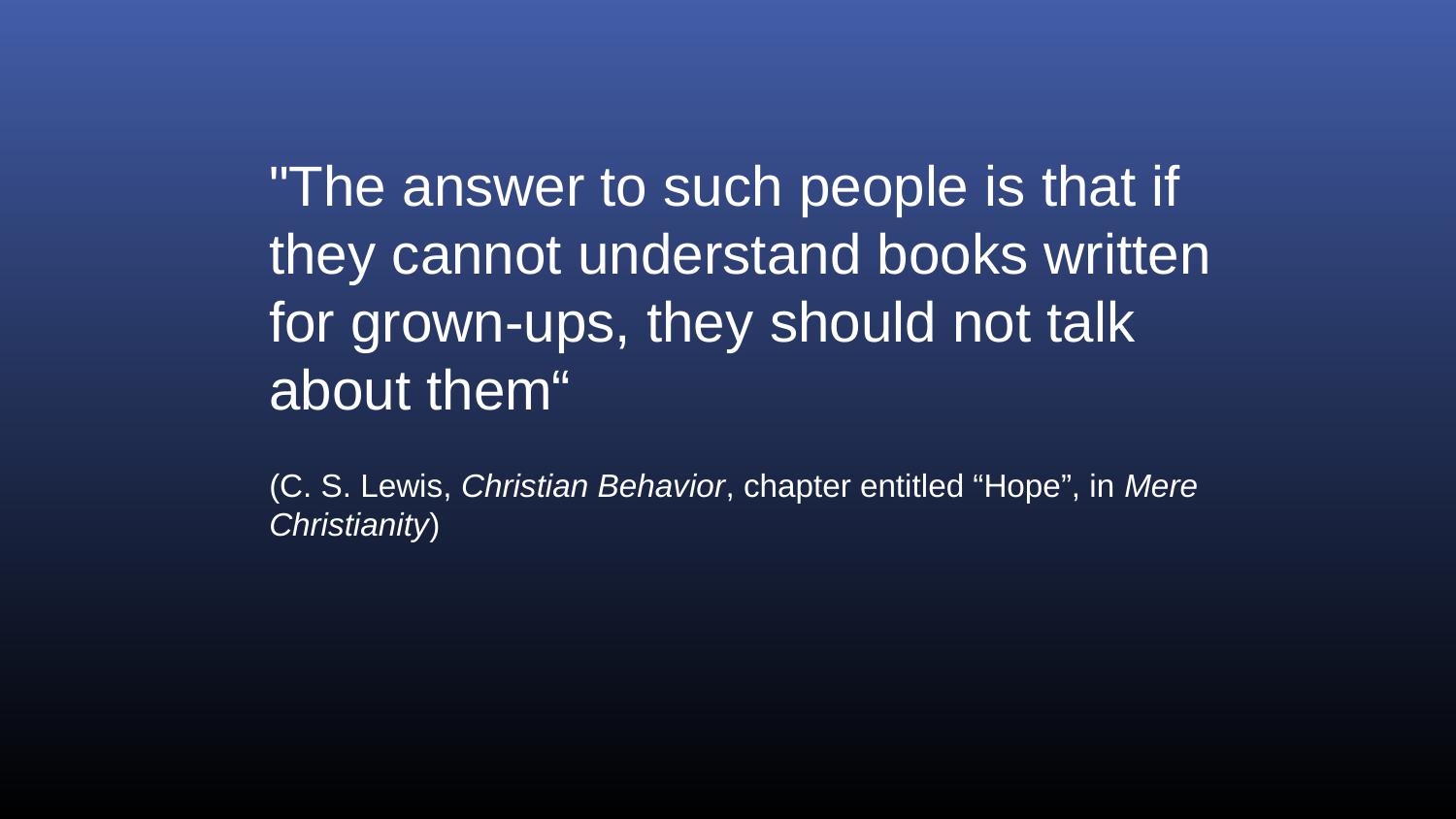

"The answer to such people is that if they cannot understand books written for grown-ups, they should not talk about them“
(C. S. Lewis, Christian Behavior, chapter entitled “Hope”, in Mere Christianity)